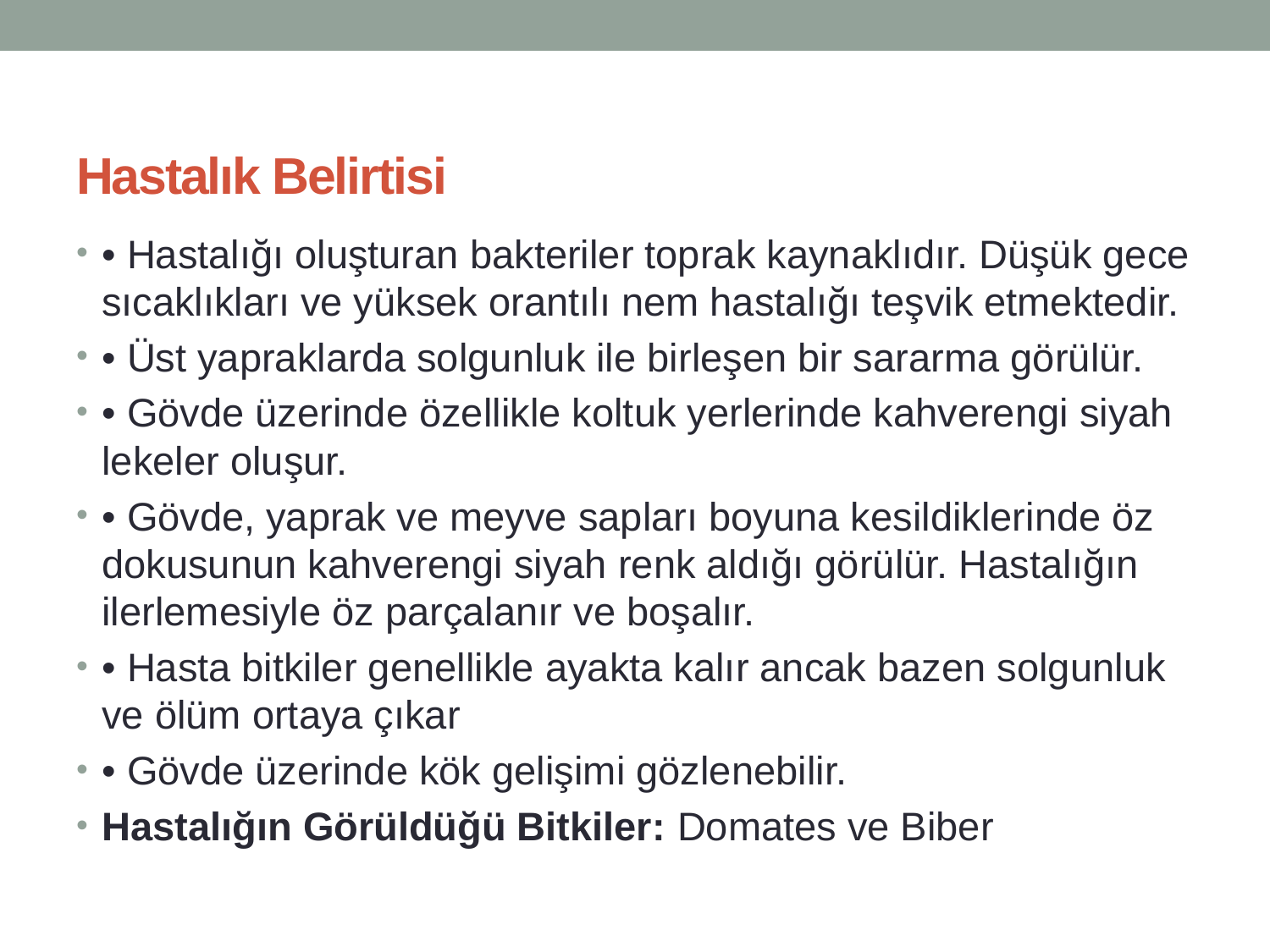

# Hastalık Belirtisi
• Hastalığı oluşturan bakteriler toprak kaynaklıdır. Düşük gece sıcaklıkları ve yüksek orantılı nem hastalığı teşvik etmektedir.
• Üst yapraklarda solgunluk ile birleşen bir sararma görülür.
• Gövde üzerinde özellikle koltuk yerlerinde kahverengi siyah lekeler oluşur.
• Gövde, yaprak ve meyve sapları boyuna kesildiklerinde öz dokusunun kahverengi siyah renk aldığı görülür. Hastalığın ilerlemesiyle öz parçalanır ve boşalır.
• Hasta bitkiler genellikle ayakta kalır ancak bazen solgunluk ve ölüm ortaya çıkar
• Gövde üzerinde kök gelişimi gözlenebilir.
Hastalığın Görüldüğü Bitkiler: Domates ve Biber